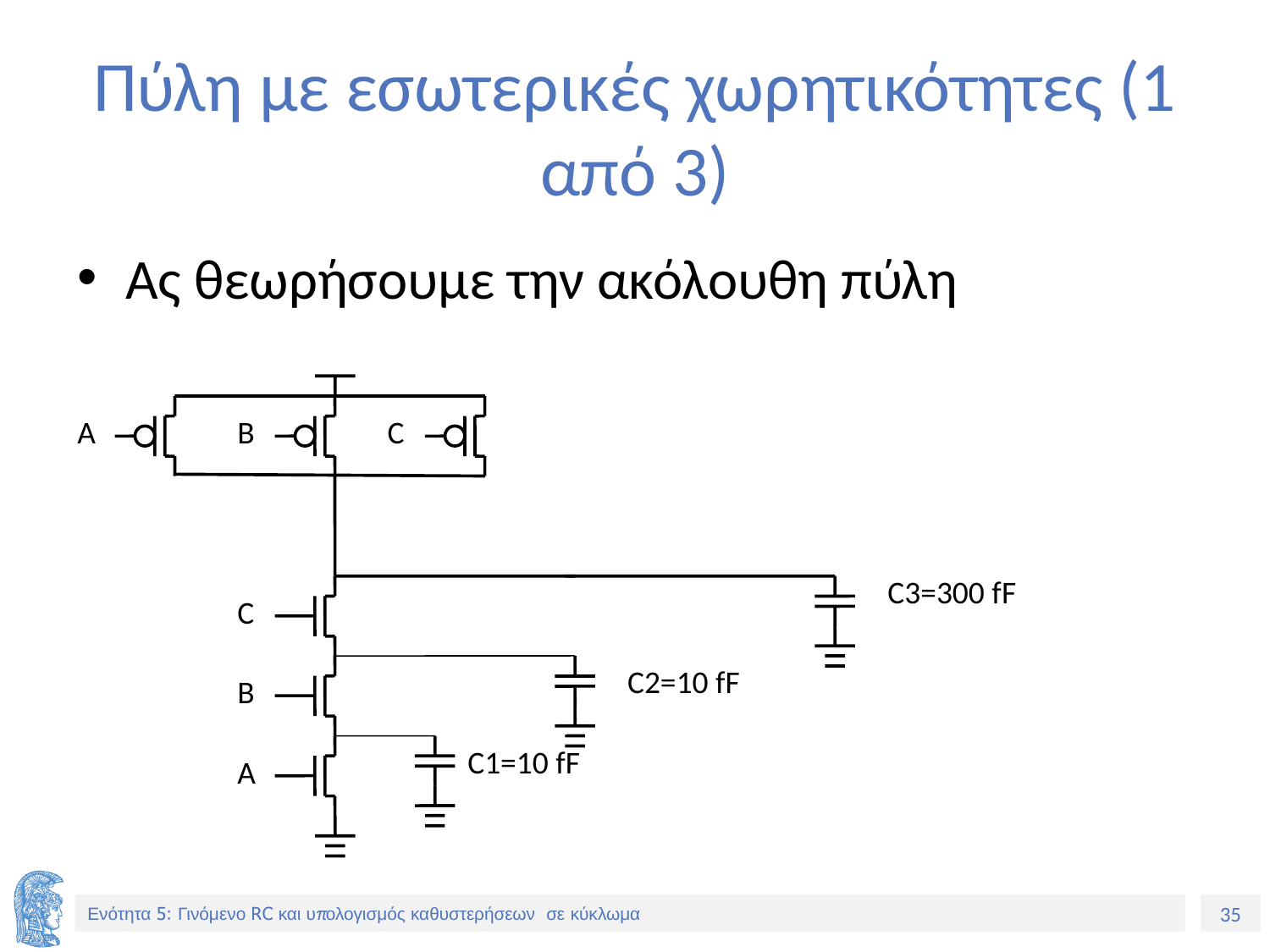

# Πύλη με εσωτερικές χωρητικότητες (1 από 3)
Ας θεωρήσουμε την ακόλουθη πύλη

A
B
C

C3=300 fF

C

C2=10 fF

B

C1=10 fF
A